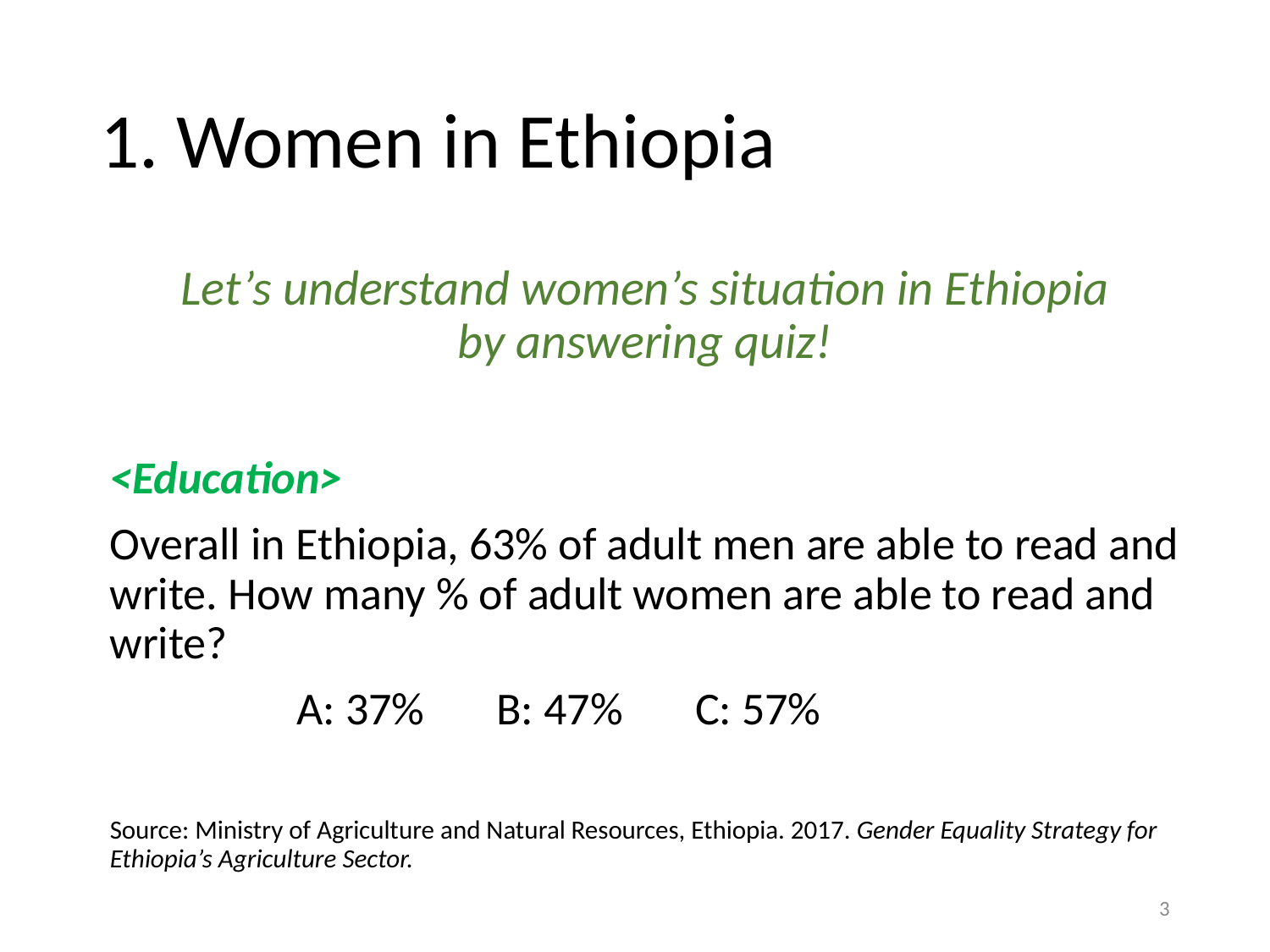

# 1. Women in Ethiopia
Let’s understand women’s situation in Ethiopia by answering quiz!
<Education>
Overall in Ethiopia, 63% of adult men are able to read and write. How many % of adult women are able to read and write?
                  A: 37%       B: 47%       C: 57%

Source: Ministry of Agriculture and Natural Resources, Ethiopia. 2017. Gender Equality Strategy for Ethiopia’s Agriculture Sector.
3